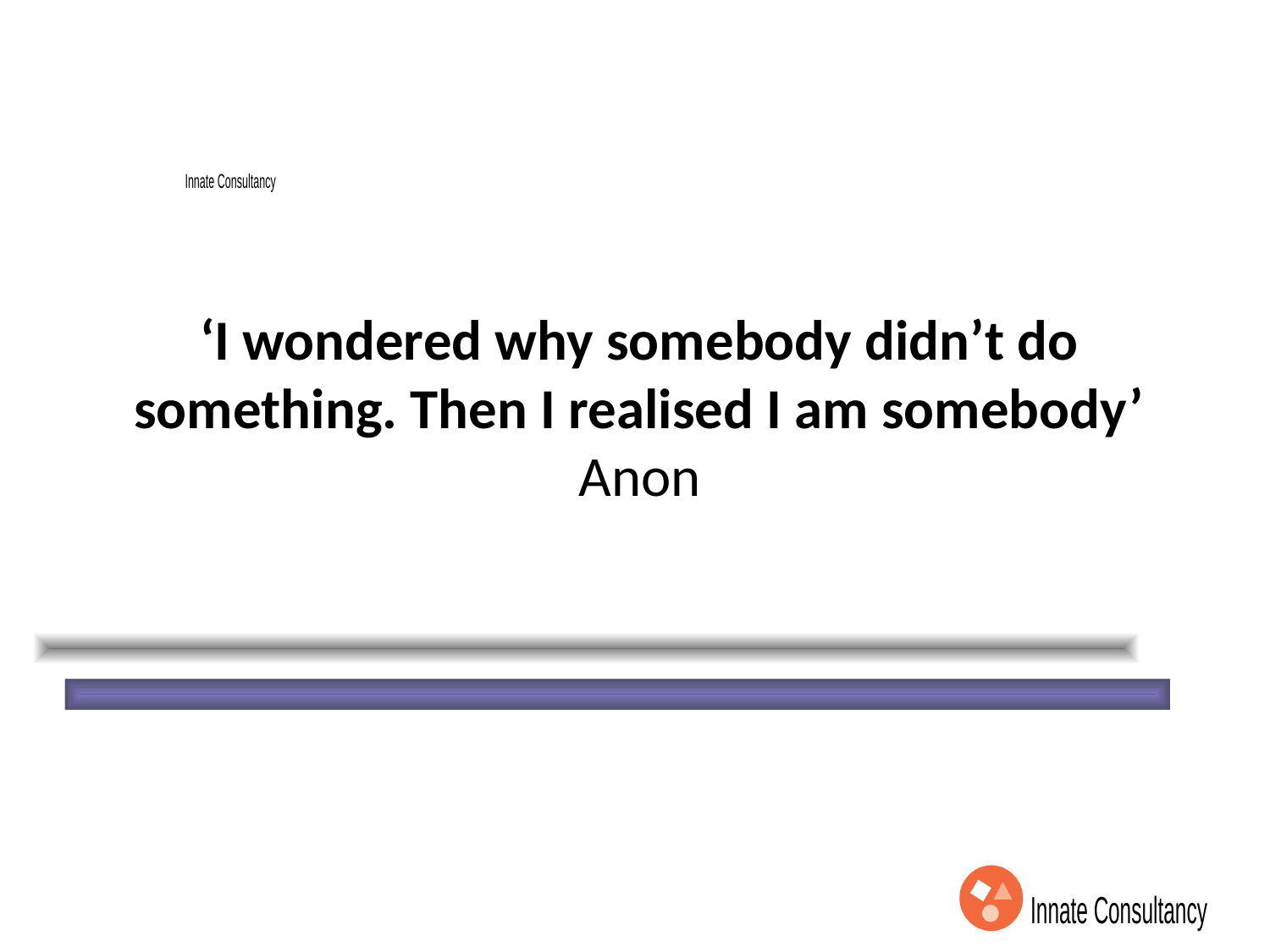

# ‘I wondered why somebody didn’t do something. Then I realised I am somebody’ Anon

|  |
| --- |